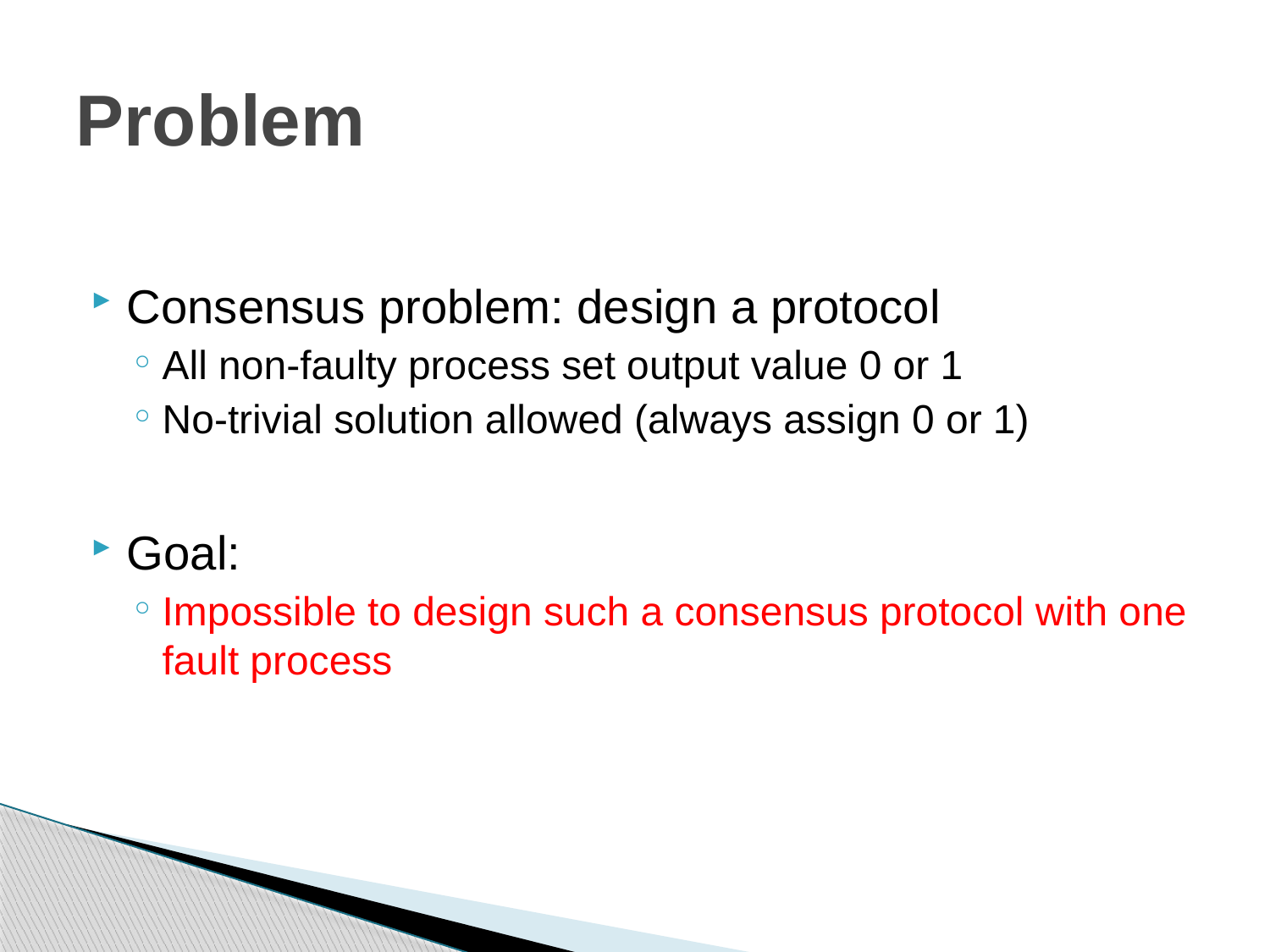

# Problem

Consensus problem: design a protocol
All non-faulty process set output value 0 or 1
No-trivial solution allowed (always assign 0 or 1)

Goal:
Impossible to design such a consensus protocol with one fault process